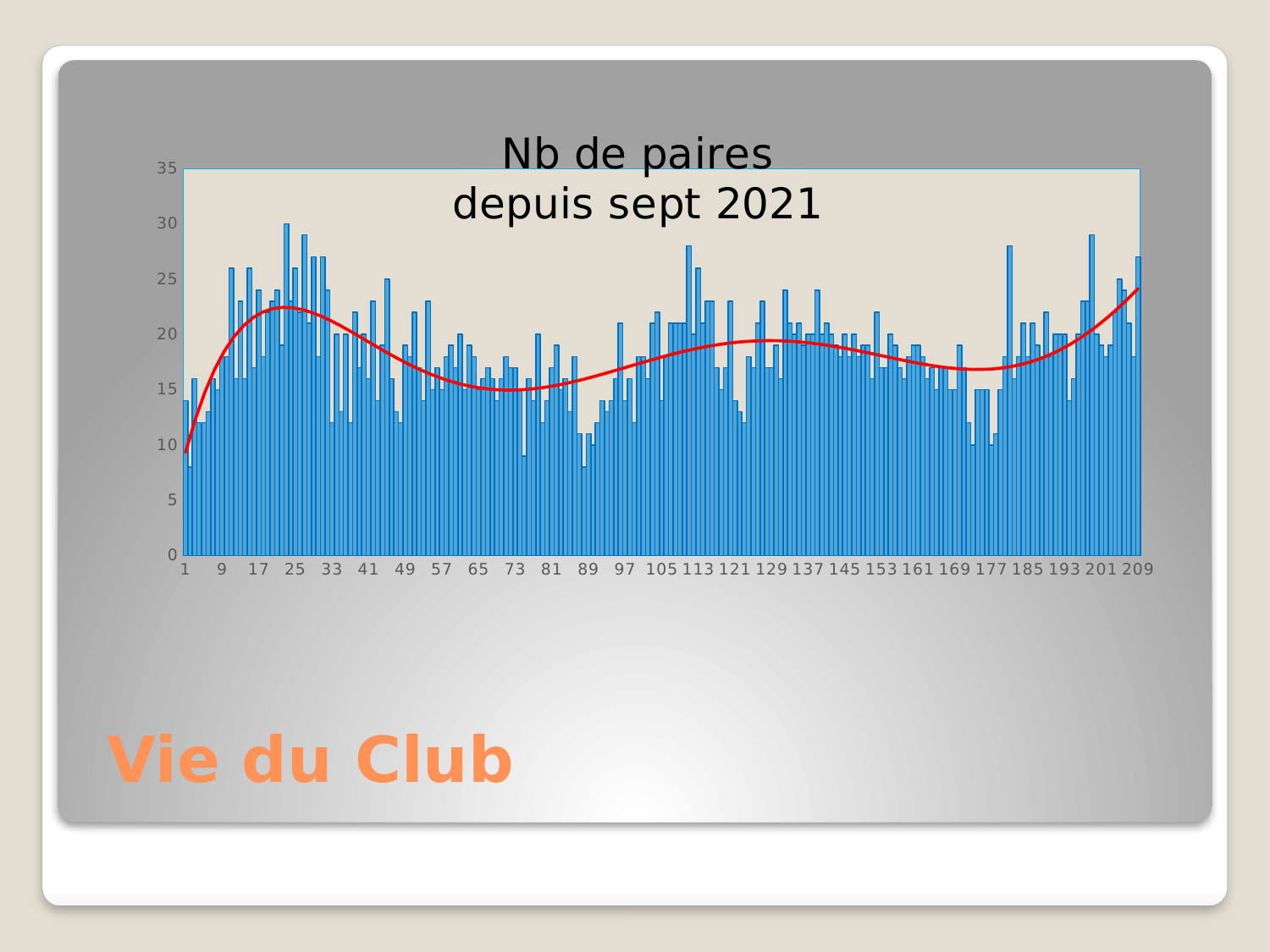

### Chart: Nb de paires
sept21 - nov22

| Category |
|---|

### Chart: Nb de paires
depuis sept 2021

| Category |  |
|---|---|
# Vie du Club